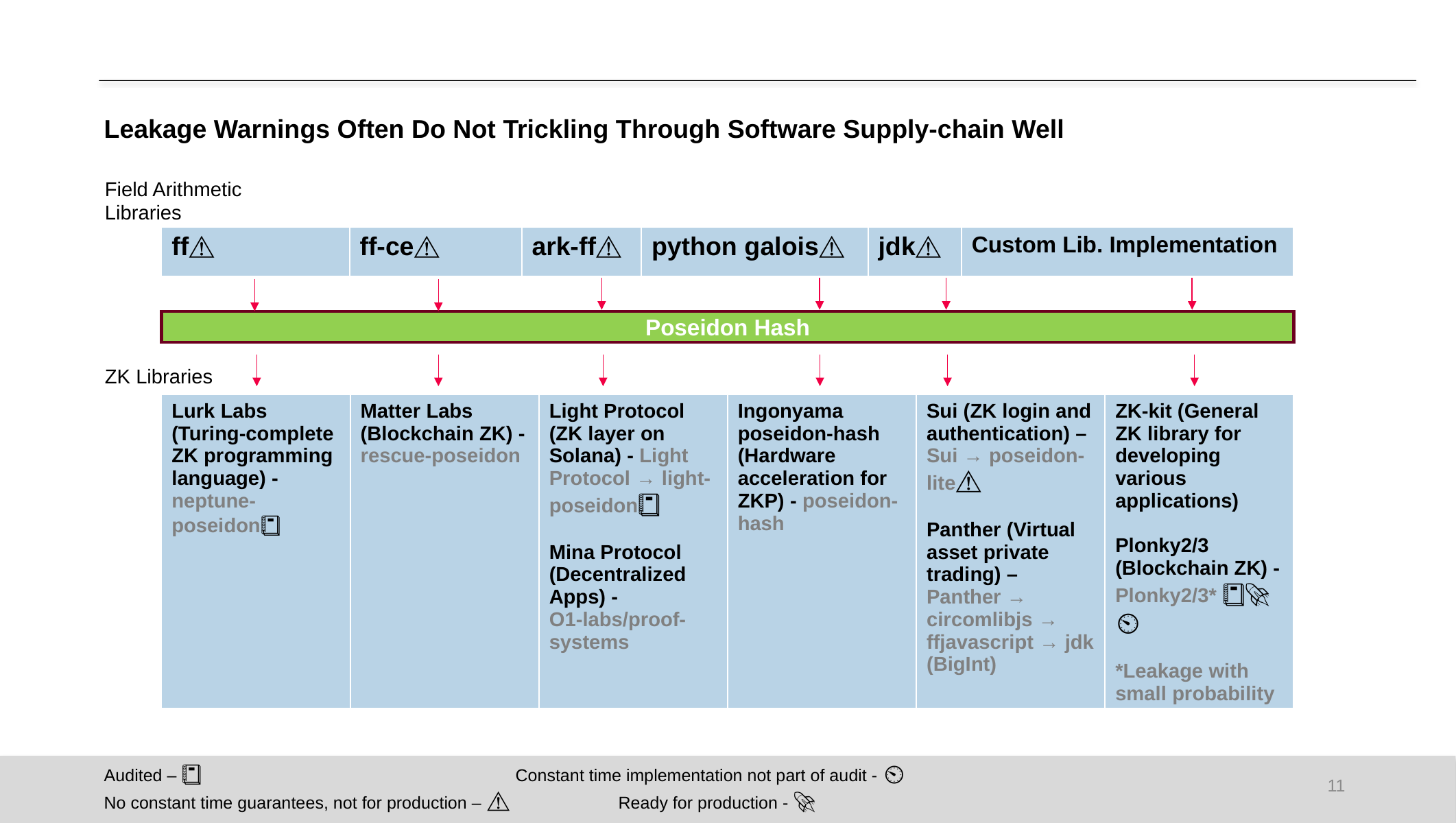

Leakage Warnings Often Do Not Trickling Through Software Supply-chain Well
Field Arithmetic Libraries
| ff⚠️ | ff-ce⚠️ | ark-ff⚠️ | python galois⚠️ | jdk⚠️ | Custom Lib. Implementation |
| --- | --- | --- | --- | --- | --- |
Poseidon Hash
ZK Libraries
| Lurk Labs (Turing-complete ZK programming language) - neptune-poseidon📒 | Matter Labs (Blockchain ZK) - rescue-poseidon | Light Protocol (ZK layer on Solana) - Light Protocol → light-poseidon📒 Mina Protocol (Decentralized Apps) - O1-labs/proof-systems | Ingonyama poseidon-hash (Hardware acceleration for ZKP) - poseidon-hash | Sui (ZK login and authentication) – Sui → poseidon-lite⚠️ Panther (Virtual asset private trading) – Panther → circomlibjs → ffjavascript → jdk (BigInt) | ZK-kit (General ZK library for developing various applications) Plonky2/3 (Blockchain ZK) - Plonky2/3\* 📒🚀⏲️ \*Leakage with small probability |
| --- | --- | --- | --- | --- | --- |
Audited – 📒				Constant time implementation not part of audit - ⏲️
No constant time guarantees, not for production – ⚠️		Ready for production - 🚀
11